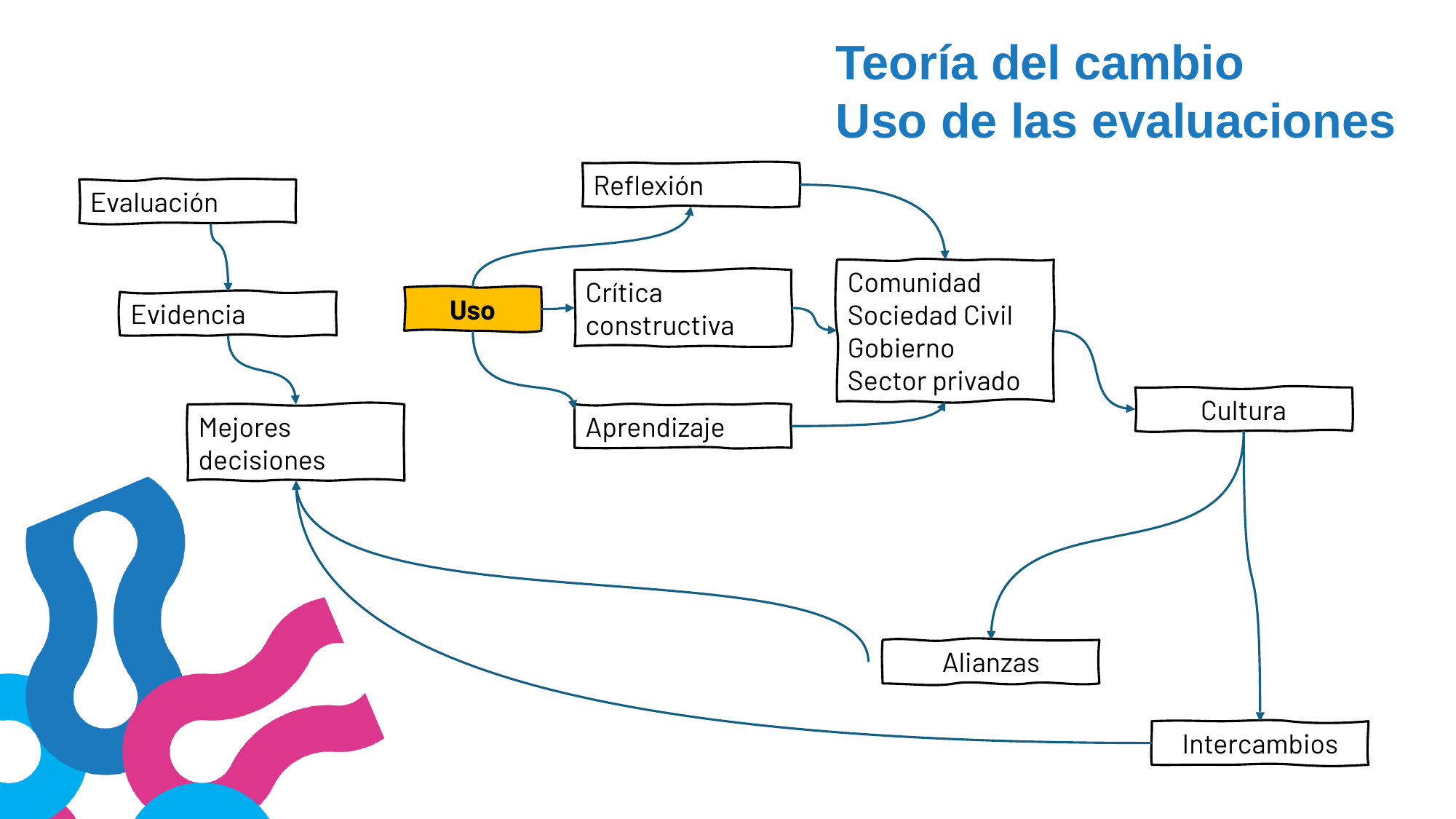

Teoría del cambio
Uso de las evaluaciones
Reflexión
Evaluación
Comunidad
Sociedad Civil
Gobierno
Sector privado
Crítica constructiva
Uso
Evidencia
Cultura
Mejores decisiones
Aprendizaje

Alianzas
Intercambios